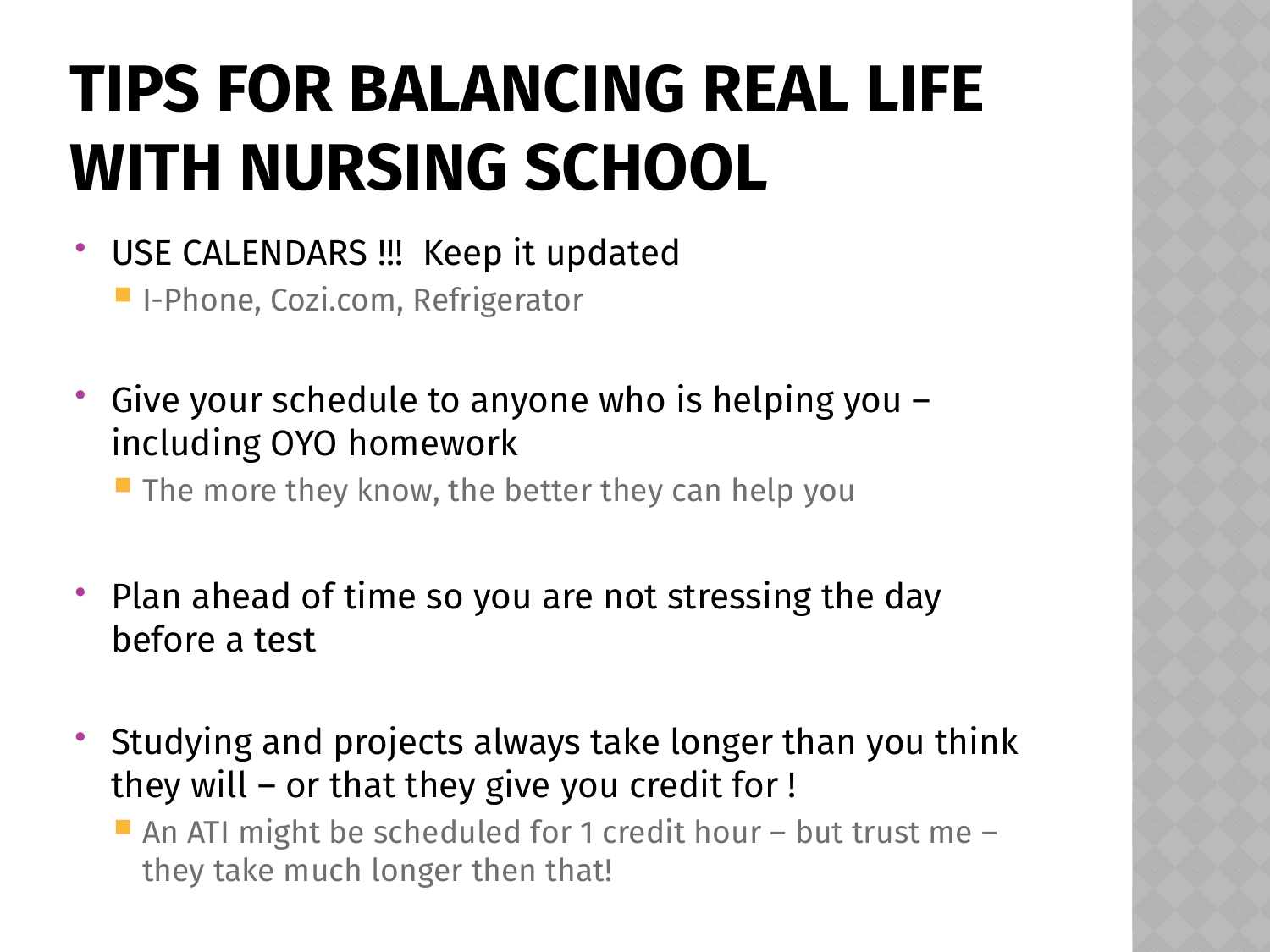

# tips for balancing real life with nursing school
USE CALENDARS !!!  Keep it updated
I-Phone, Cozi.com, Refrigerator

Give your schedule to anyone who is helping you – including OYO homework
The more they know, the better they can help you

Plan ahead of time so you are not stressing the day before a test

Studying and projects always take longer than you think they will – or that they give you credit for !
An ATI might be scheduled for 1 credit hour – but trust me – they take much longer then that!